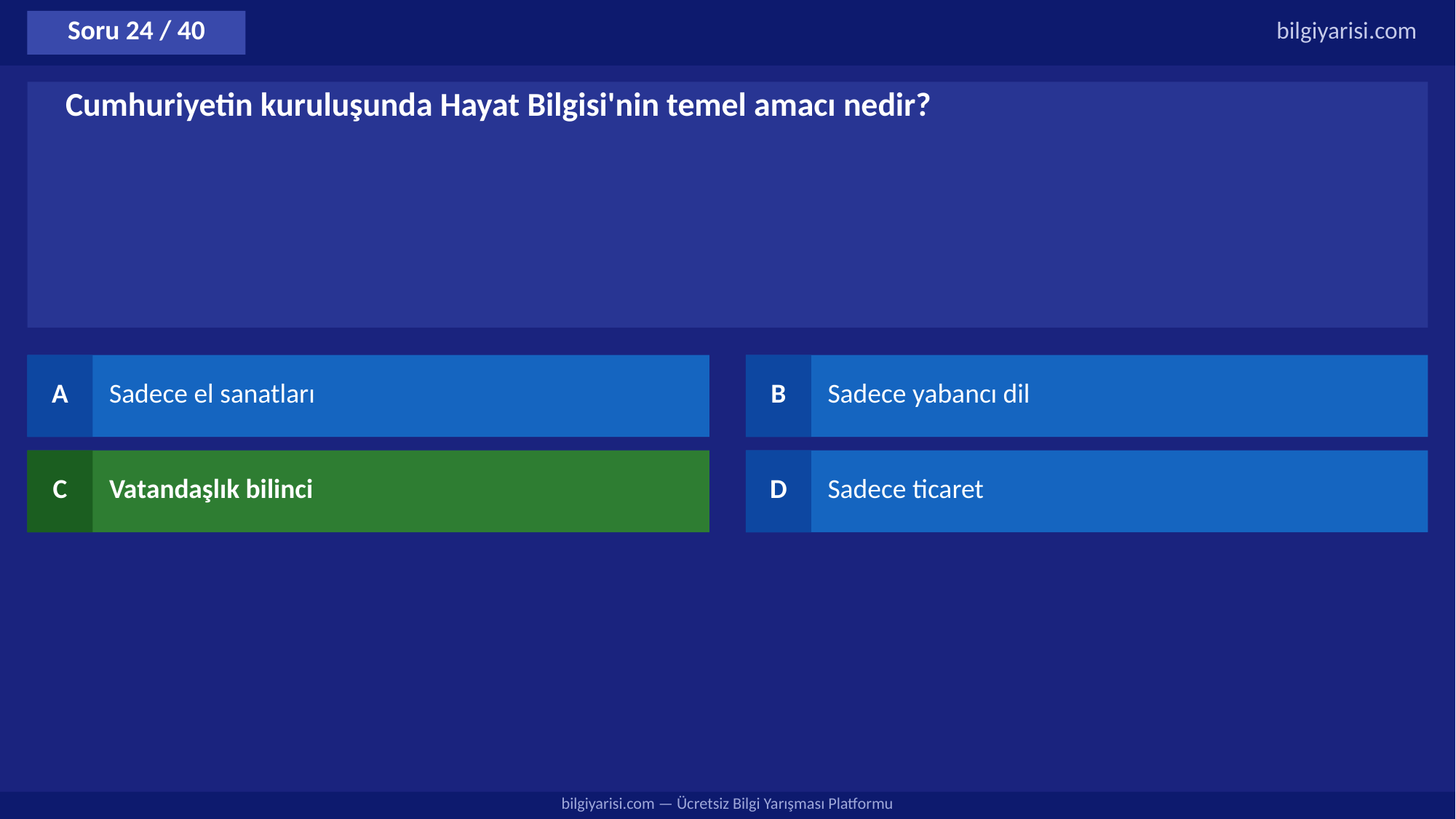

Soru 24 / 40
bilgiyarisi.com

Cumhuriyetin kuruluşunda Hayat Bilgisi'nin temel amacı nedir?

A
Sadece el sanatları

B
Sadece yabancı dil

C
Vatandaşlık bilinci

D
Sadece ticaret
bilgiyarisi.com — Ücretsiz Bilgi Yarışması Platformu